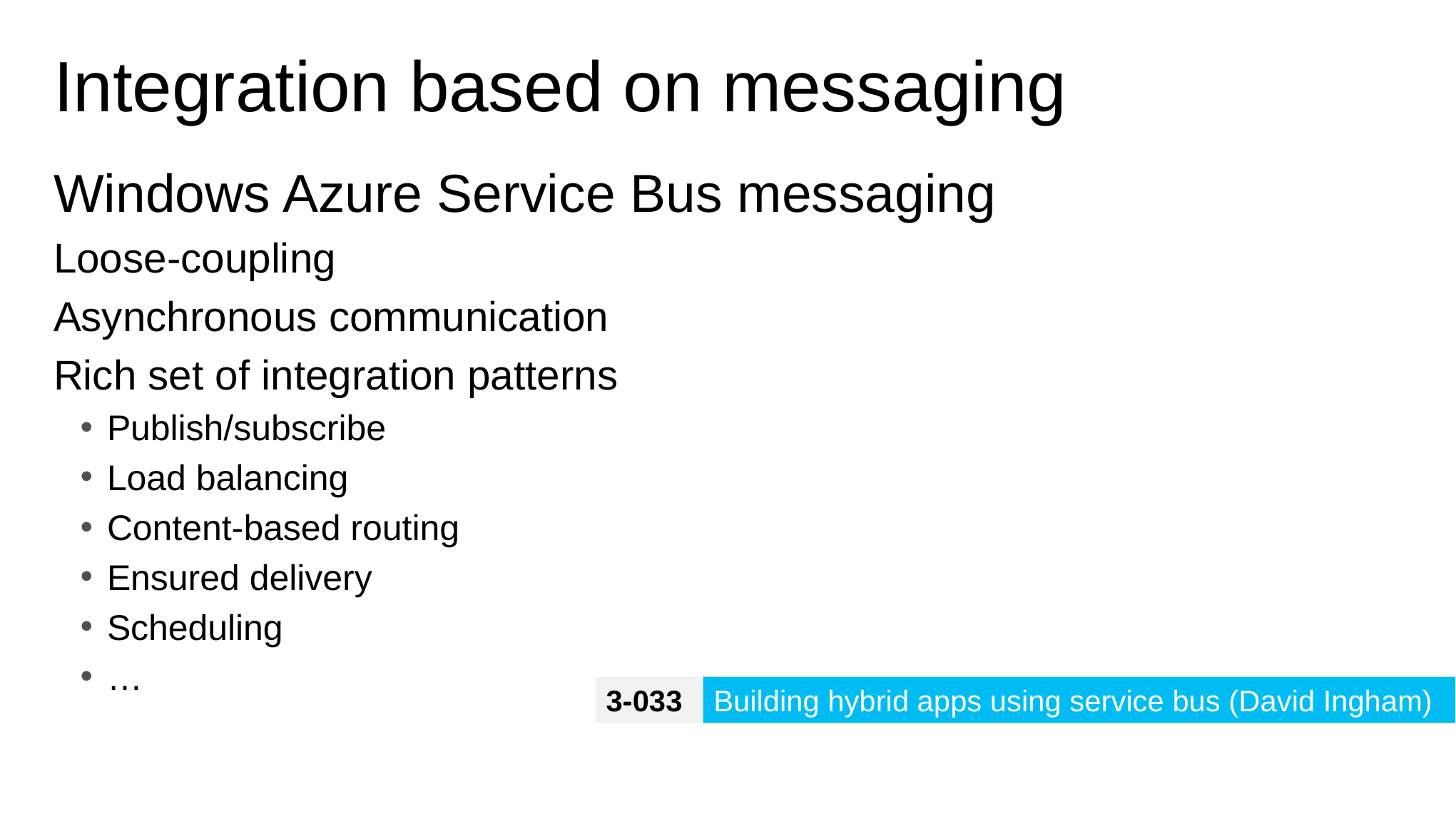

# Integration based on messaging
Windows Azure Service Bus messaging
Loose-coupling
Asynchronous communication
Rich set of integration patterns
Publish/subscribe
Load balancing
Content-based routing
Ensured delivery
Scheduling
…

3-033
Building hybrid apps using service bus (David Ingham)